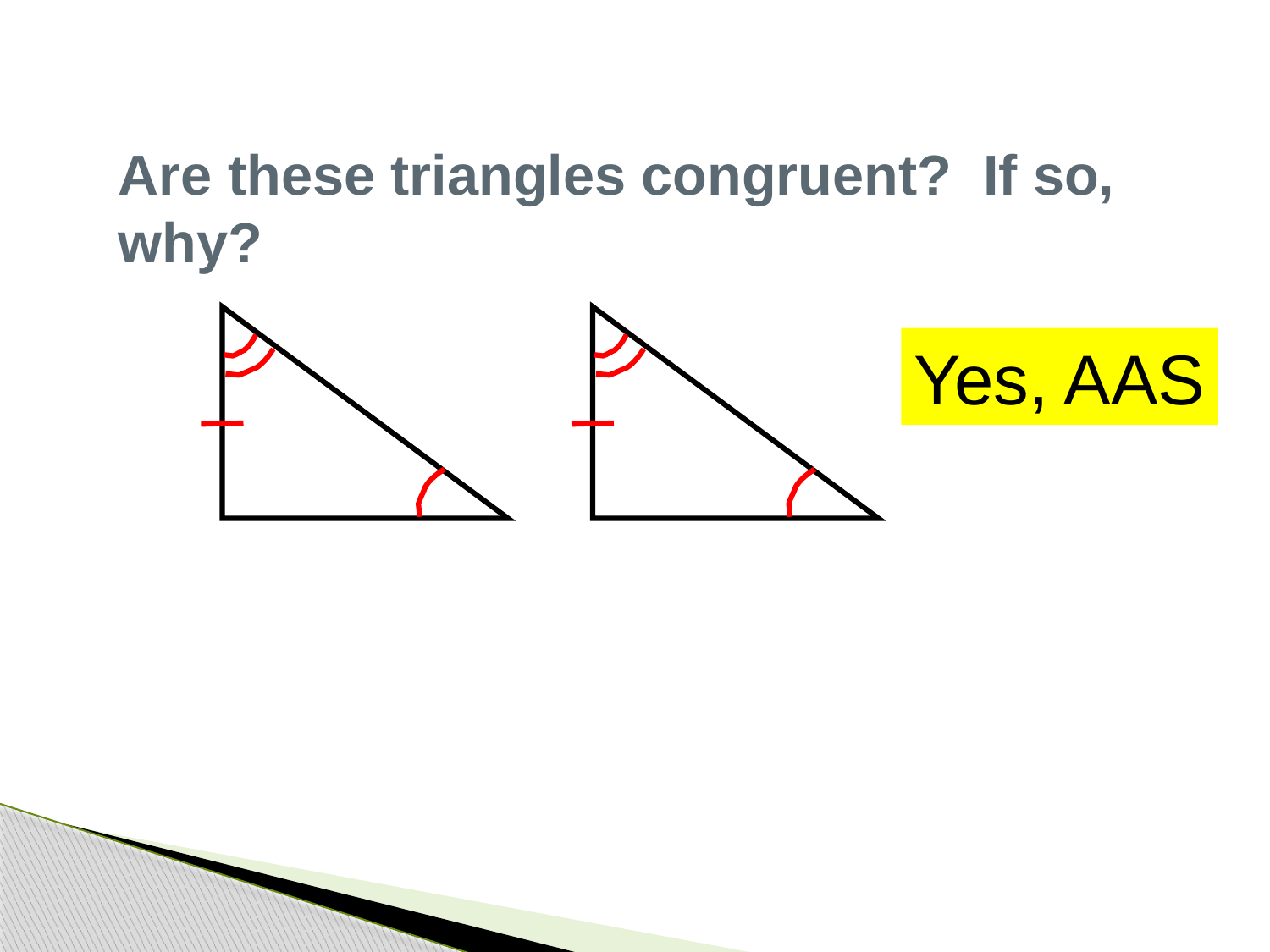

# Are these triangles congruent?  If so, why?

Yes, AAS